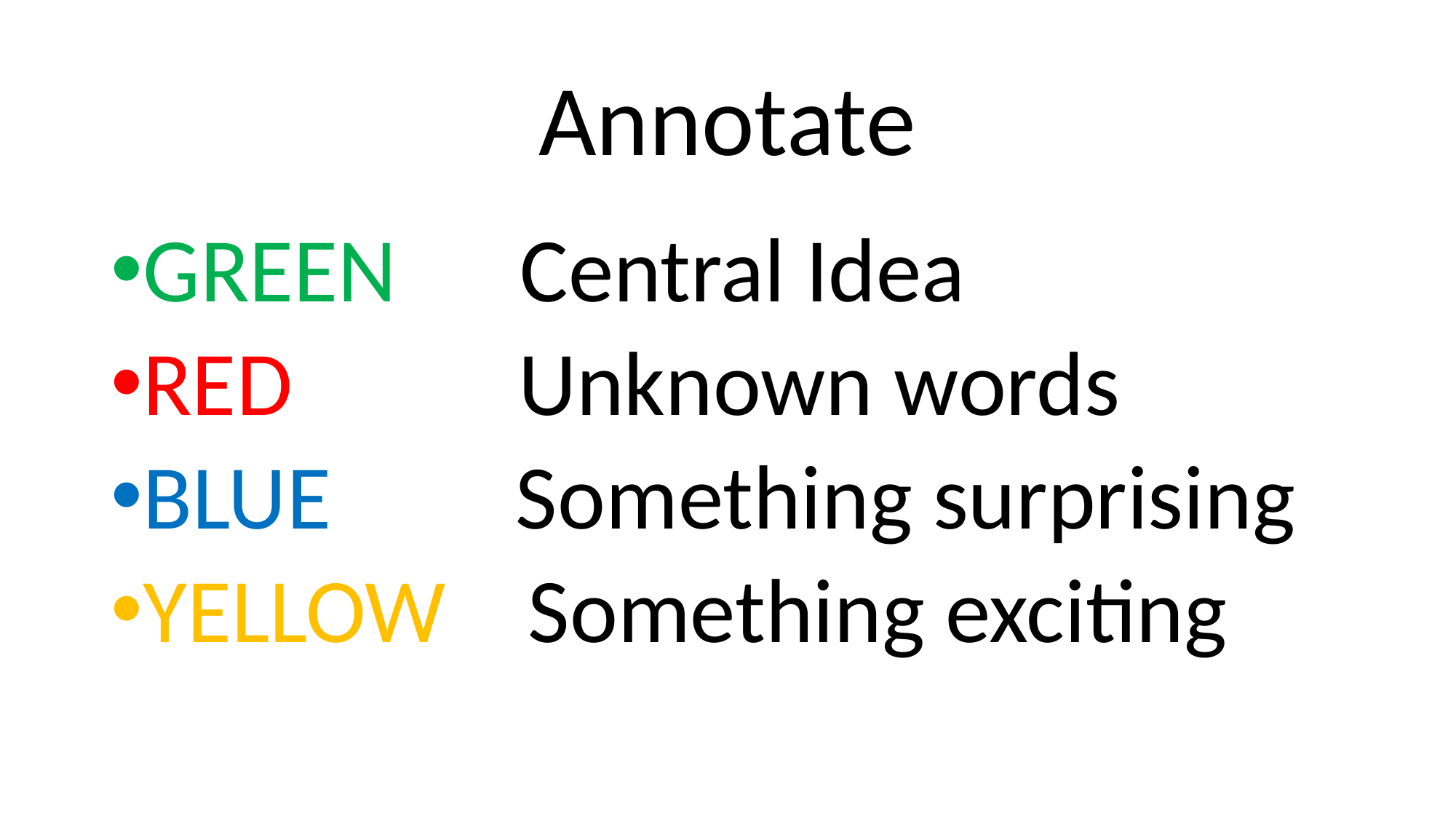

# Annotate
GREEN      Central Idea
RED           Unknown words
BLUE         Something surprising
YELLOW    Something exciting